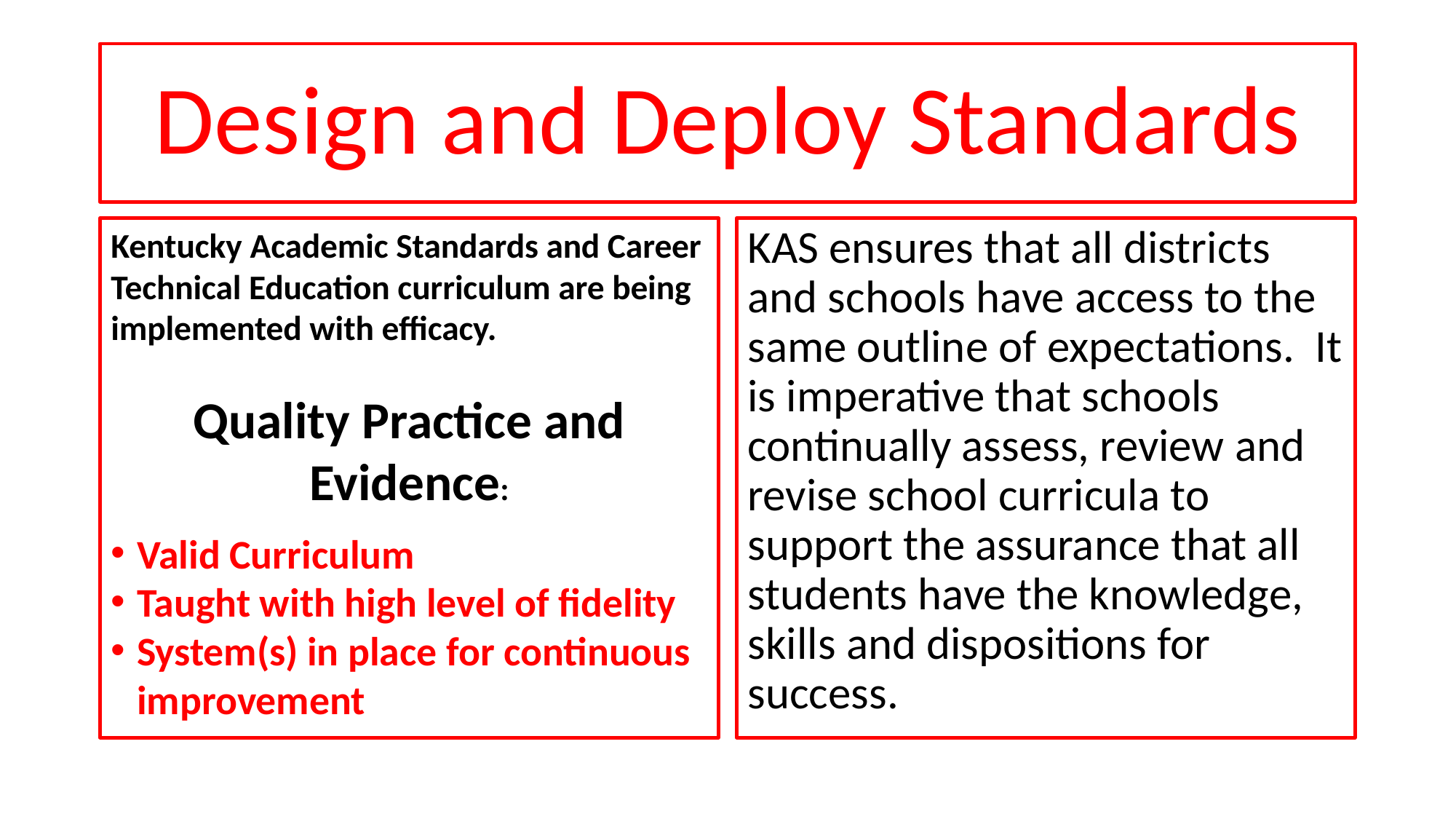

# Design and Deploy Standards
Kentucky Academic Standards and Career Technical Education curriculum are being implemented with efficacy.

Quality Practice and Evidence:

Valid Curriculum
Taught with high level of fidelity
System(s) in place for continuous improvement

KAS ensures that all districts and schools have access to the same outline of expectations.  It is imperative that schools continually assess, review and revise school curricula to support the assurance that all students have the knowledge, skills and dispositions for success.